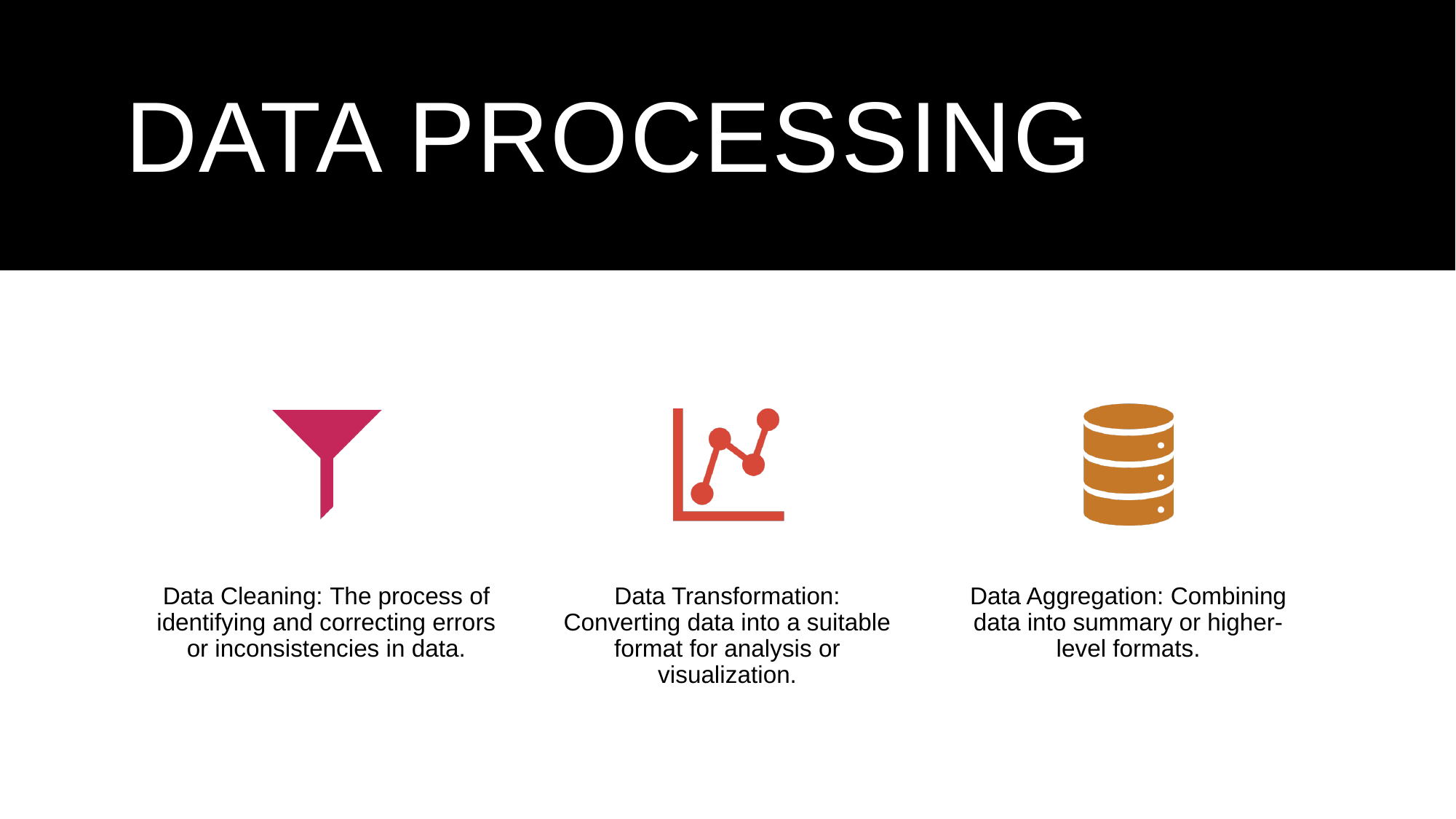

# Data Processing
Data Cleaning: The process of identifying and correcting errors or inconsistencies in data.
Data Transformation: Converting data into a suitable format for analysis or visualization.
Data Aggregation: Combining data into summary or higher-level formats.